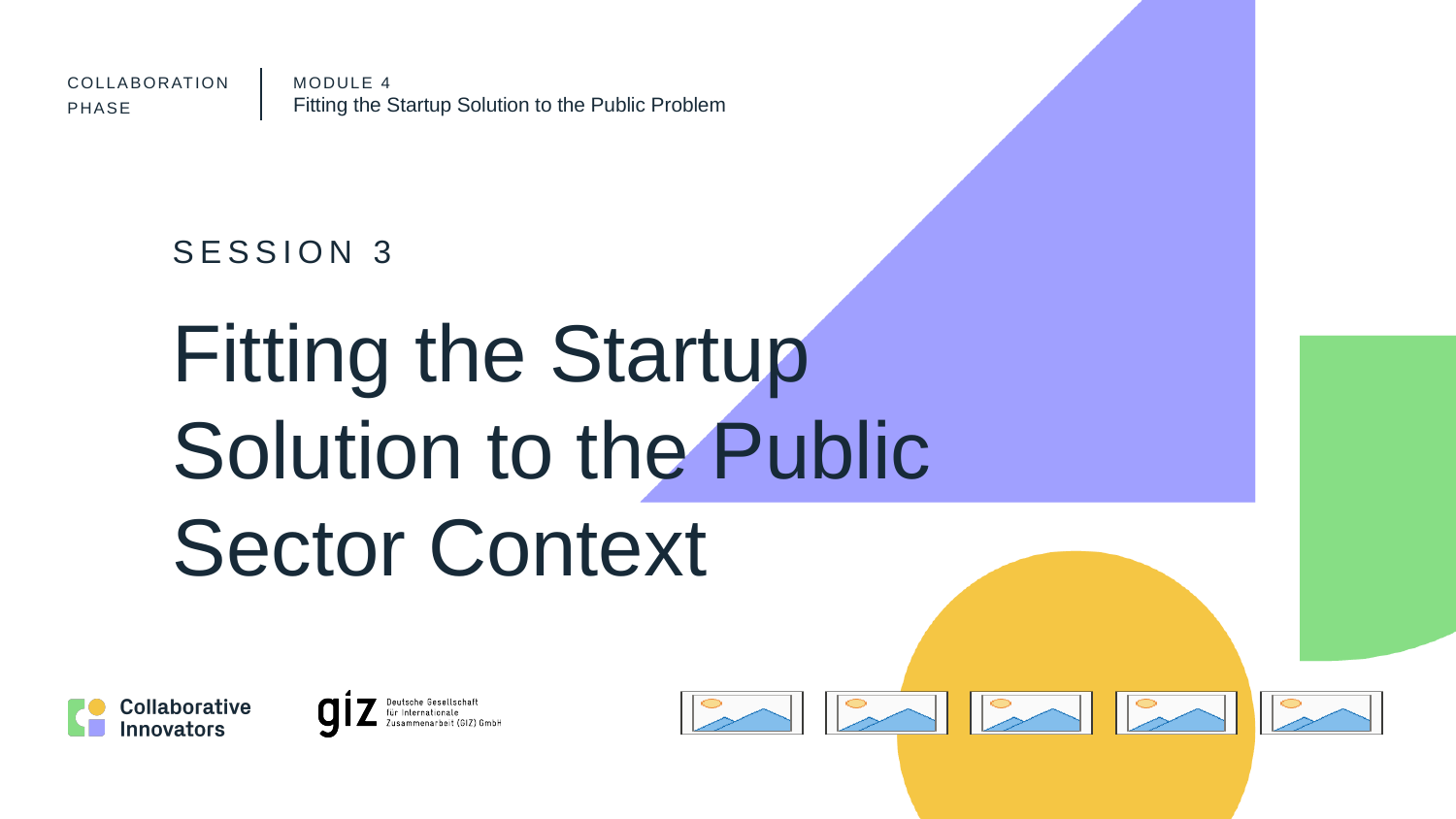

# Fitting the Startup Solution to the Public Sector Context